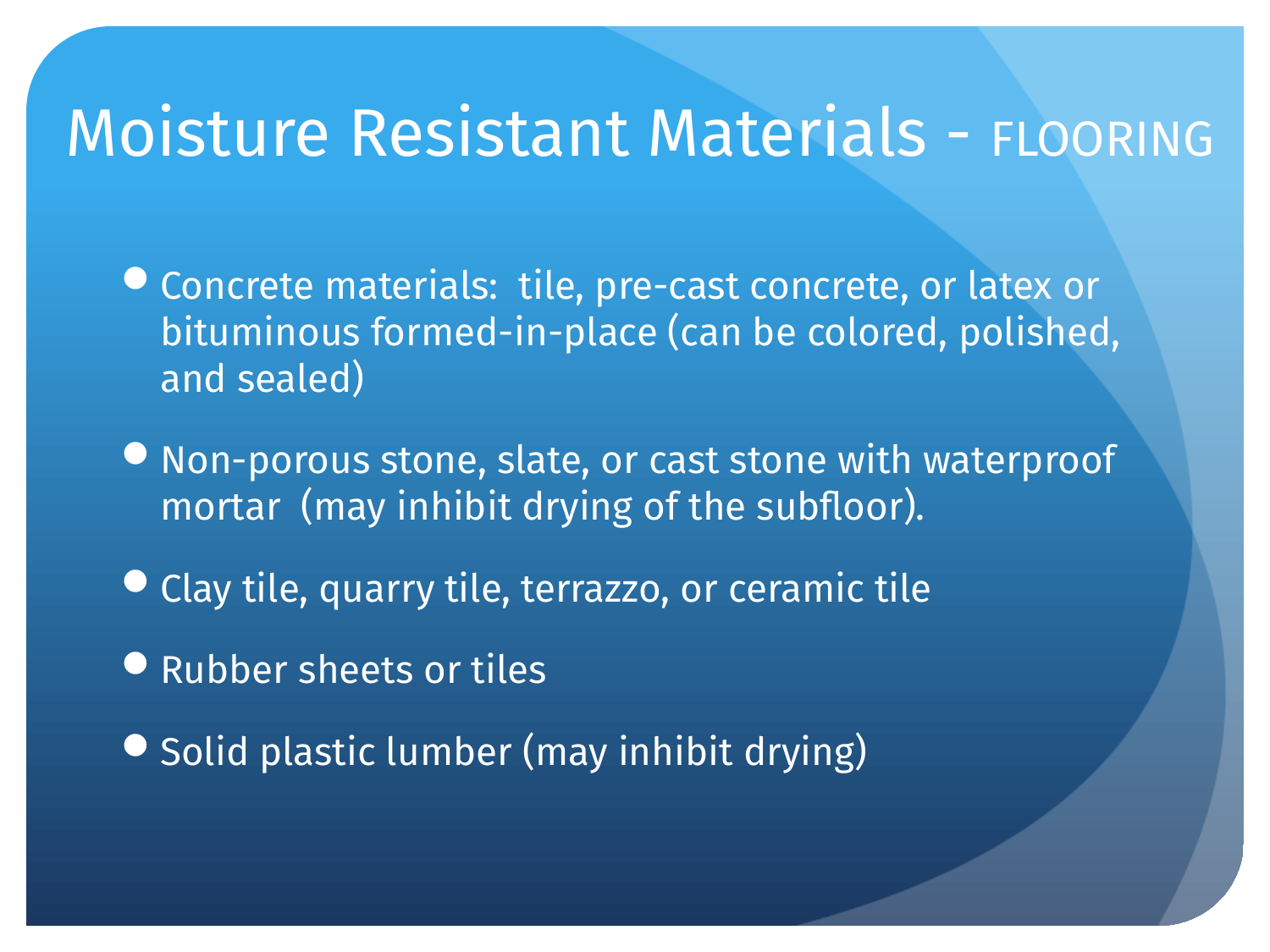

# Moisture Resistant Materials - FLOORING
Concrete materials:  tile, pre-cast concrete, or latex or bituminous formed-in-place (can be colored, polished, and sealed)
Non-porous stone, slate, or cast stone with waterproof mortar  (may inhibit drying of the subfloor).
Clay tile, quarry tile, terrazzo, or ceramic tile
Rubber sheets or tiles
Solid plastic lumber (may inhibit drying)